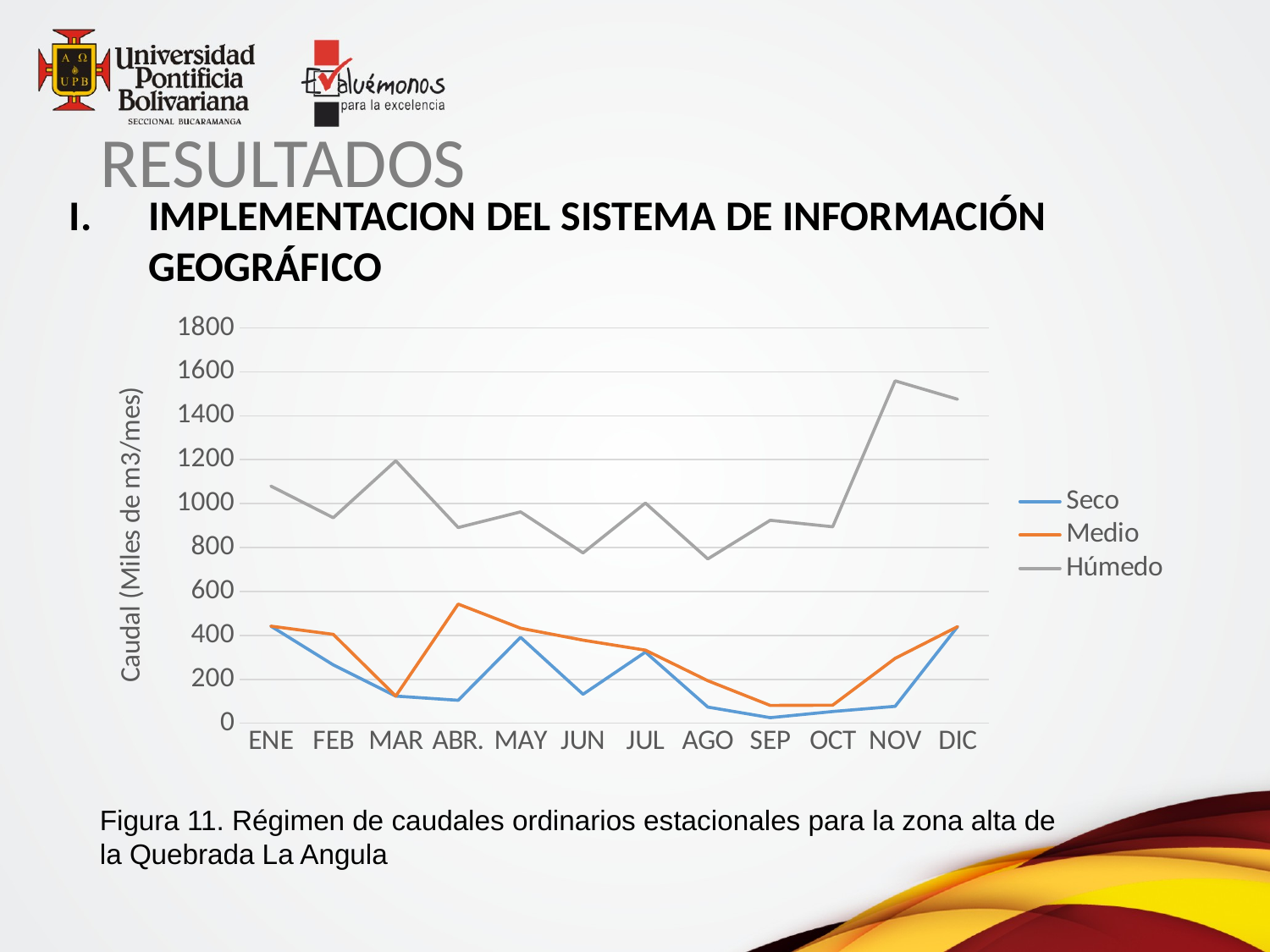

RESULTADOS
IMPLEMENTACION DEL SISTEMA DE INFORMACIÓN GEOGRÁFICO

### Chart

| Category | Seco | Medio | Húmedo |
|---|---|---|---|
| ENE | 441.936 | 441.936 | 1079.6630400000001 |
| FEB | 265.62816 | 404.4902399999999 | 935.7465599999999 |
| MAR  | 123.74208 | 123.74208 | 1194.83424 |
| ABR. | 104.4576 | 542.5056 | 891.1296 |
| MAY | 391.04639999999995 | 432.42767999999995 | 962.28216 |
| JUN | 131.93280000000001 | 378.1728 | 775.2672 |
| JUL | 323.81856 | 332.65728 | 1002.3911999999999 |
| AGO | 73.656 | 193.38048 | 748.07712 |
| SEP | 25.401600000000002 | 81.12960000000001 | 924.048 |
| OCT | 53.300160000000005 | 82.22688000000001 | 894.5856000000001 |
| NOV | 76.9824 | 295.488 | 1558.8288000000002 |
| DIC | 439.52544 | 439.52544 | 1474.99488 |
Figura 11. Régimen de caudales ordinarios estacionales para la zona alta de la Quebrada La Angula